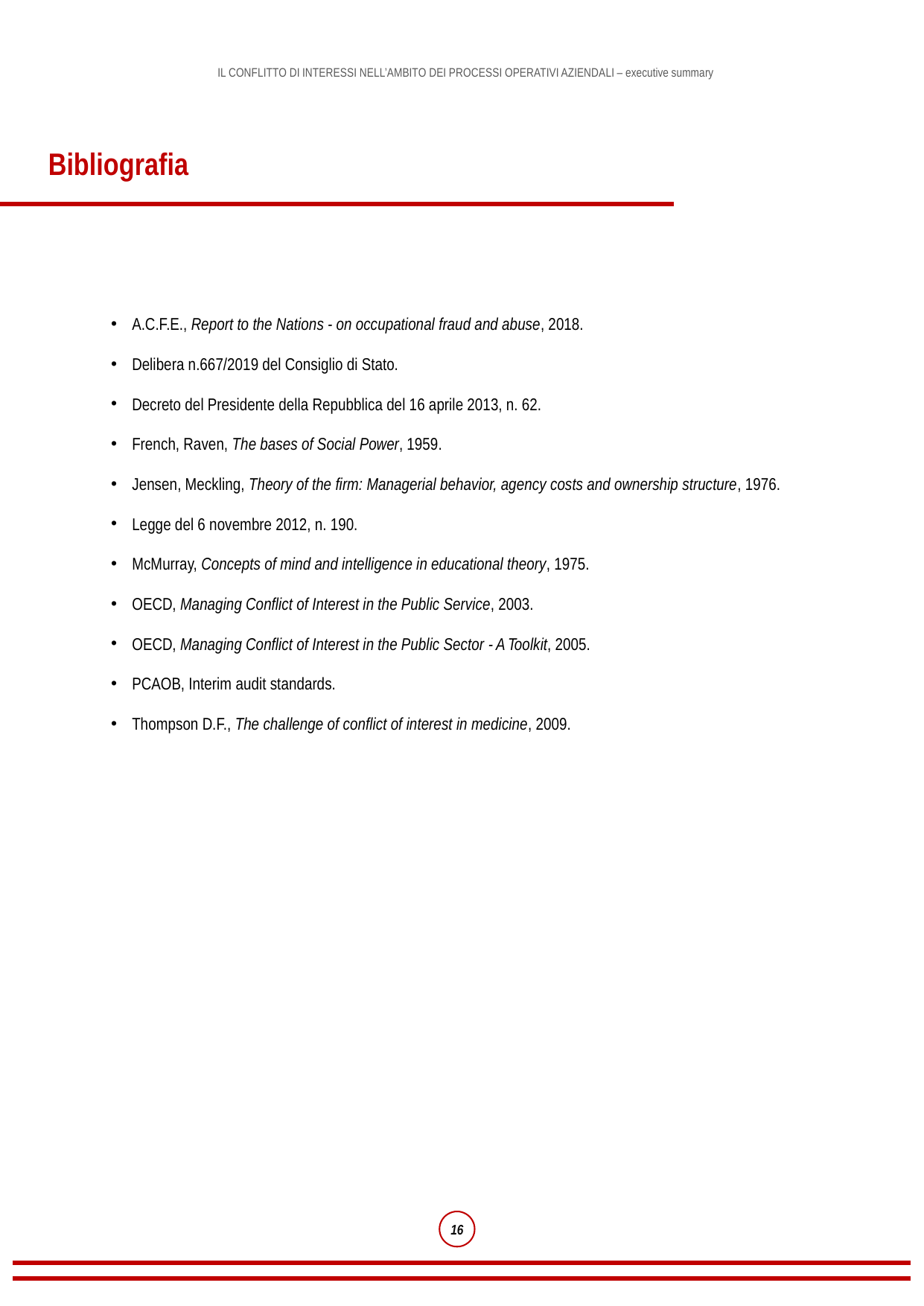

Bibliografia

A.C.F.E., Report to the Nations - on occupational fraud and abuse, 2018.
Delibera n.667/2019 del Consiglio di Stato.
Decreto del Presidente della Repubblica del 16 aprile 2013, n. 62.
French, Raven, The bases of Social Power, 1959.
Jensen, Meckling, Theory of the firm: Managerial behavior, agency costs and ownership structure, 1976.
Legge del 6 novembre 2012, n. 190.
McMurray, Concepts of mind and intelligence in educational theory, 1975.
OECD, Managing Conflict of Interest in the Public Service, 2003.
OECD, Managing Conflict of Interest in the Public Sector - A Toolkit, 2005.
PCAOB, Interim audit standards.
Thompson D.F., The challenge of conflict of interest in medicine, 2009.